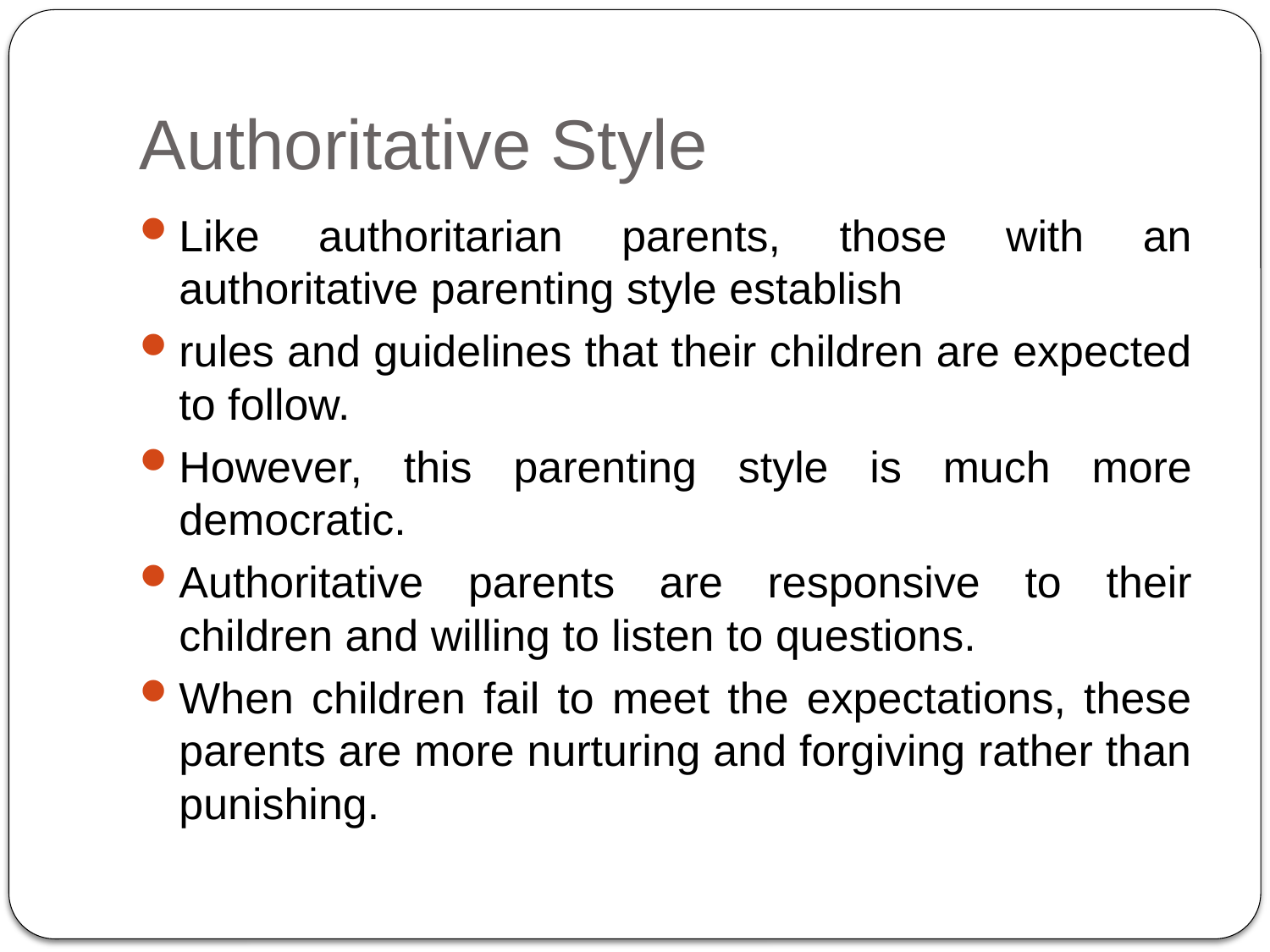

# Authoritative Style
Like authoritarian parents, those with an authoritative parenting style establish
rules and guidelines that their children are expected to follow.
However, this parenting style is much more democratic.
Authoritative parents are responsive to their children and willing to listen to questions.
When children fail to meet the expectations, these parents are more nurturing and forgiving rather than punishing.